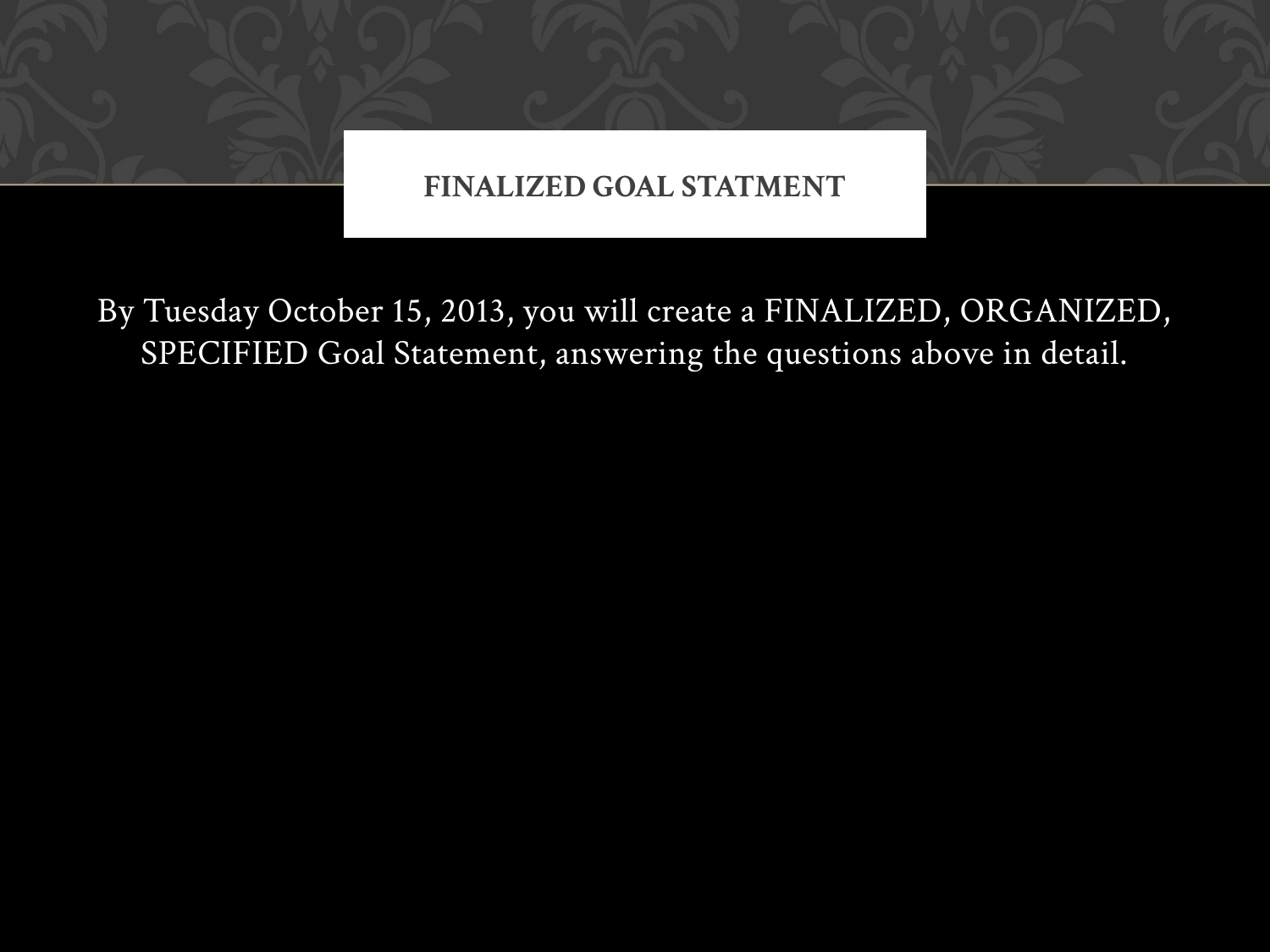

# Finalized goal statment
By Tuesday October 15, 2013, you will create a FINALIZED, ORGANIZED, SPECIFIED Goal Statement, answering the questions above in detail.